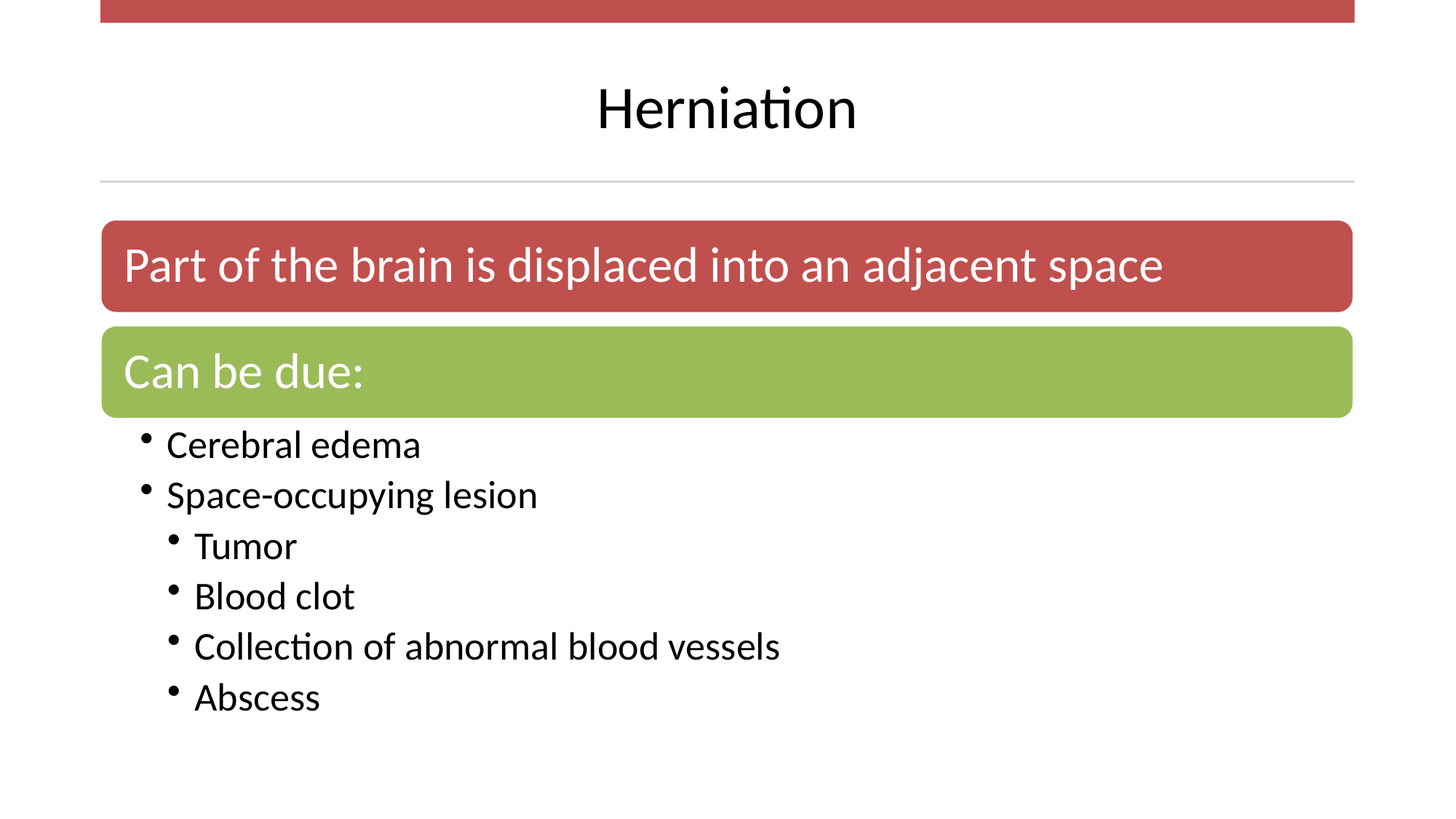

# Herniation

Part of the brain is displaced into an adjacent space
Can be due:
Cerebral edema
Space-occupying lesion
Tumor
Blood clot
Collection of abnormal blood vessels
Abscess